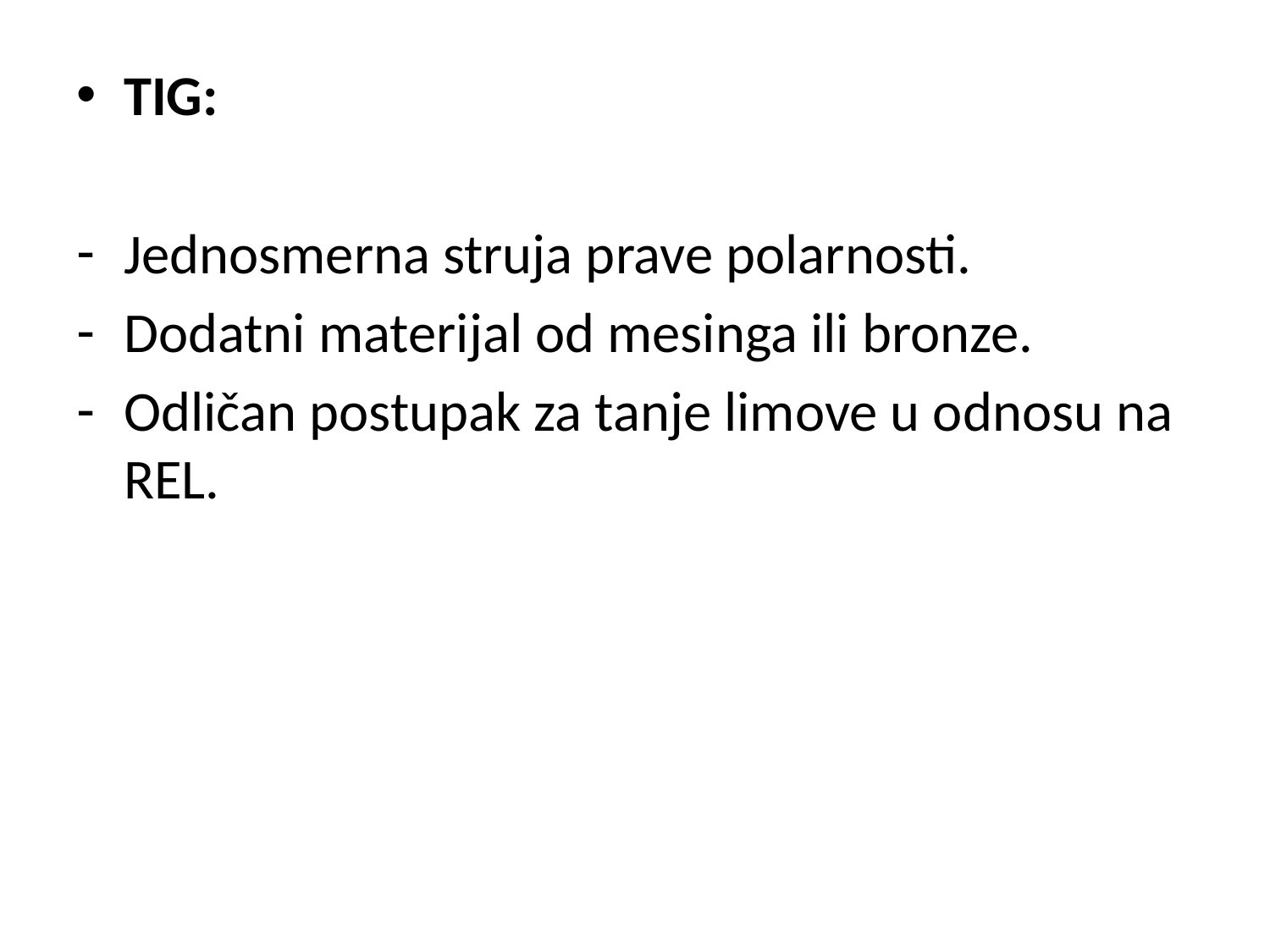

TIG:

Jednosmerna struja prave polarnosti.
Dodatni materijal od mesinga ili bronze.
Odličan postupak za tanje limove u odnosu na REL.